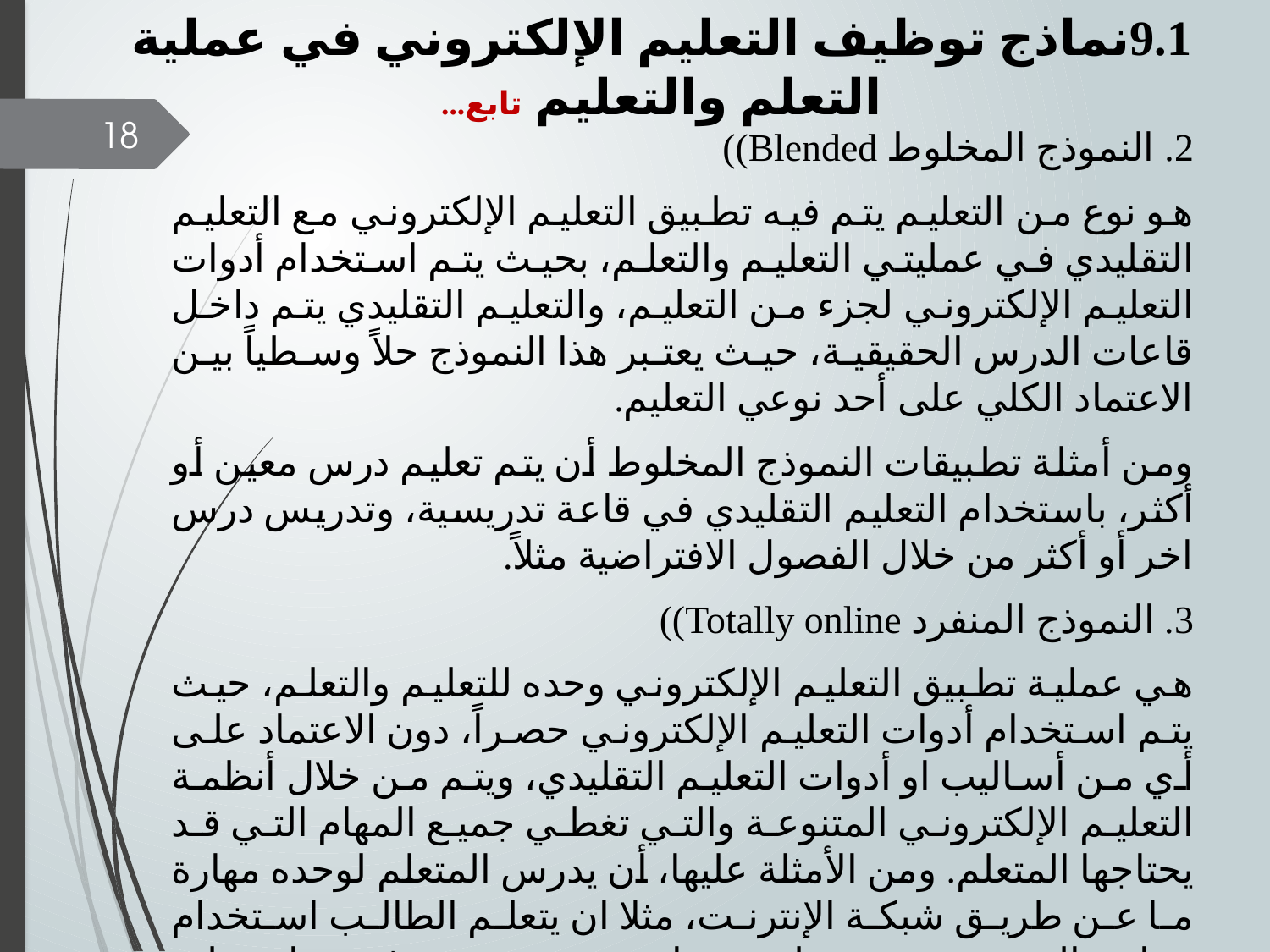

# 9.1	نماذج توظيف التعليم الإلكتروني في عملية التعلم والتعليم تابع...
18
2. النموذج المخلوط Blended))
هو نوع من التعليم يتم فيه تطبيق التعليم الإلكتروني مع التعليم التقليدي في عمليتي التعليم والتعلم، بحيث يتم استخدام أدوات التعليم الإلكتروني لجزء من التعليم، والتعليم التقليدي يتم داخل قاعات الدرس الحقيقية، حيث يعتبر هذا النموذج حلاً وسطياً بين الاعتماد الكلي على أحد نوعي التعليم.
ومن أمثلة تطبيقات النموذج المخلوط أن يتم تعليم درس معين أو أكثر، باستخدام التعليم التقليدي في قاعة تدريسية، وتدريس درس اخر أو أكثر من خلال الفصول الافتراضية مثلاً.
3. النموذج المنفرد Totally online))
هي عملية تطبيق التعليم الإلكتروني وحده للتعليم والتعلم، حيث يتم استخدام أدوات التعليم الإلكتروني حصراً، دون الاعتماد على أي من أساليب او أدوات التعليم التقليدي، ويتم من خلال أنظمة التعليم الإلكتروني المتنوعة والتي تغطي جميع المهام التي قد يحتاجها المتعلم. ومن الأمثلة عليها، أن يدرس المتعلم لوحده مهارة ما عن طريق شبكة الإنترنت، مثلا ان يتعلم الطالب استخدام برنامج الفوتوشوب عن طريق متابعة مجموعة من فيديوهات على موقع اليوتيوب.